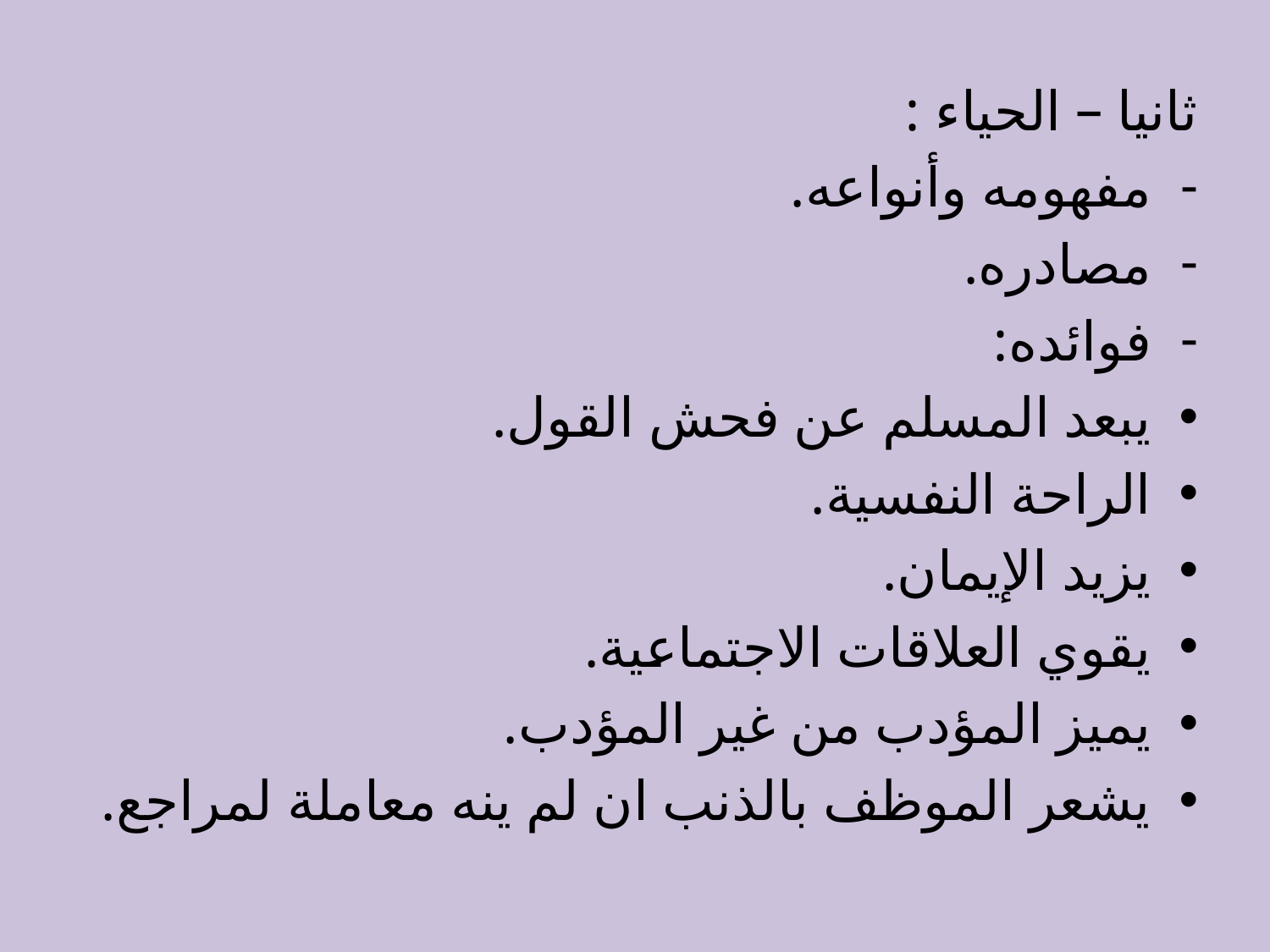

ثانيا – الحياء :
مفهومه وأنواعه.
مصادره.
فوائده:
يبعد المسلم عن فحش القول.
الراحة النفسية.
يزيد الإيمان.
يقوي العلاقات الاجتماعية.
يميز المؤدب من غير المؤدب.
يشعر الموظف بالذنب ان لم ينه معاملة لمراجع.